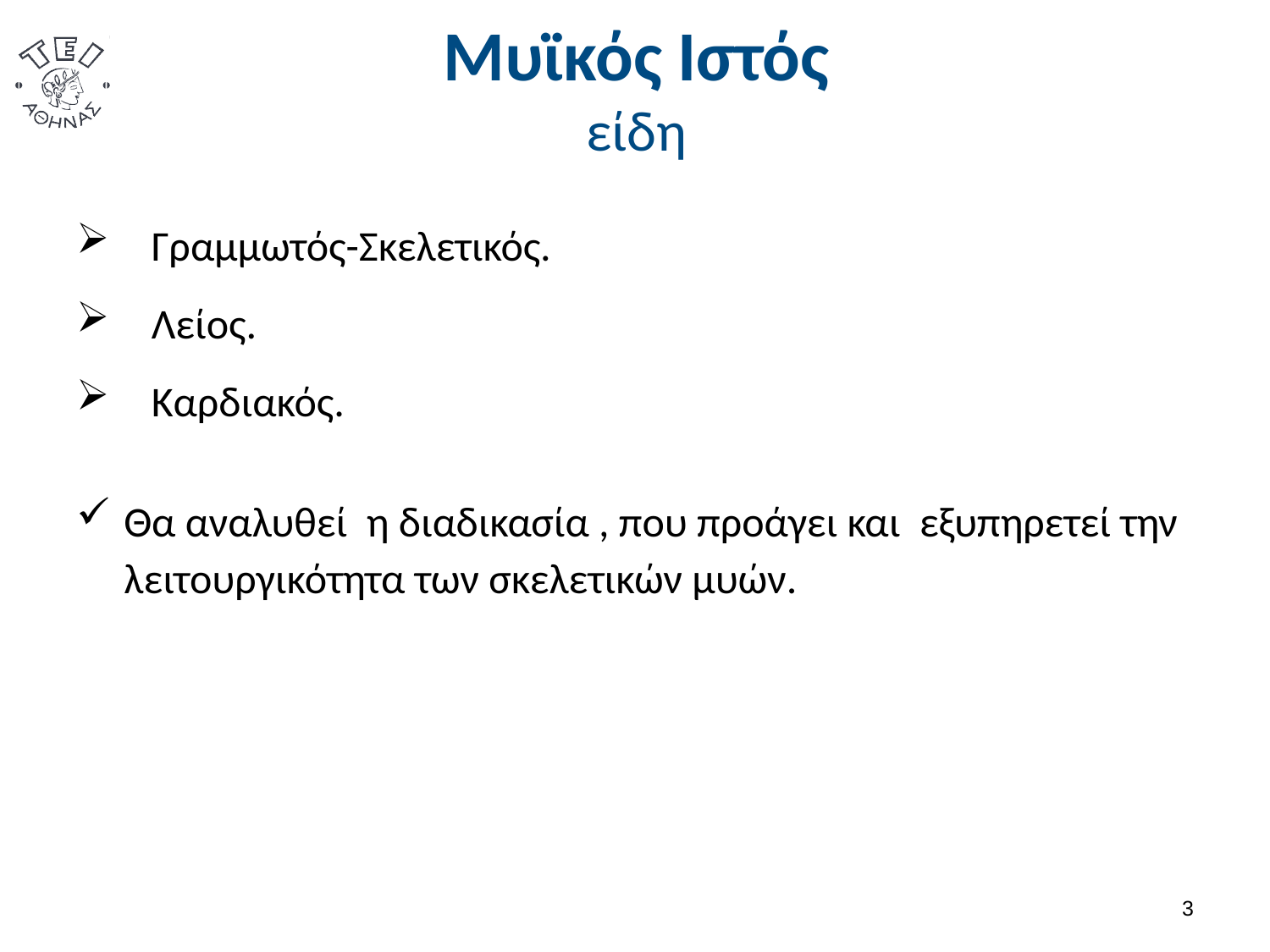

# Μυϊκός Ιστός είδη
Γραμμωτός-Σκελετικός.
Λείος.
Καρδιακός.
Θα αναλυθεί  η διαδικασία , που προάγει και  εξυπηρετεί την λειτουργικότητα των σκελετικών μυών.
3